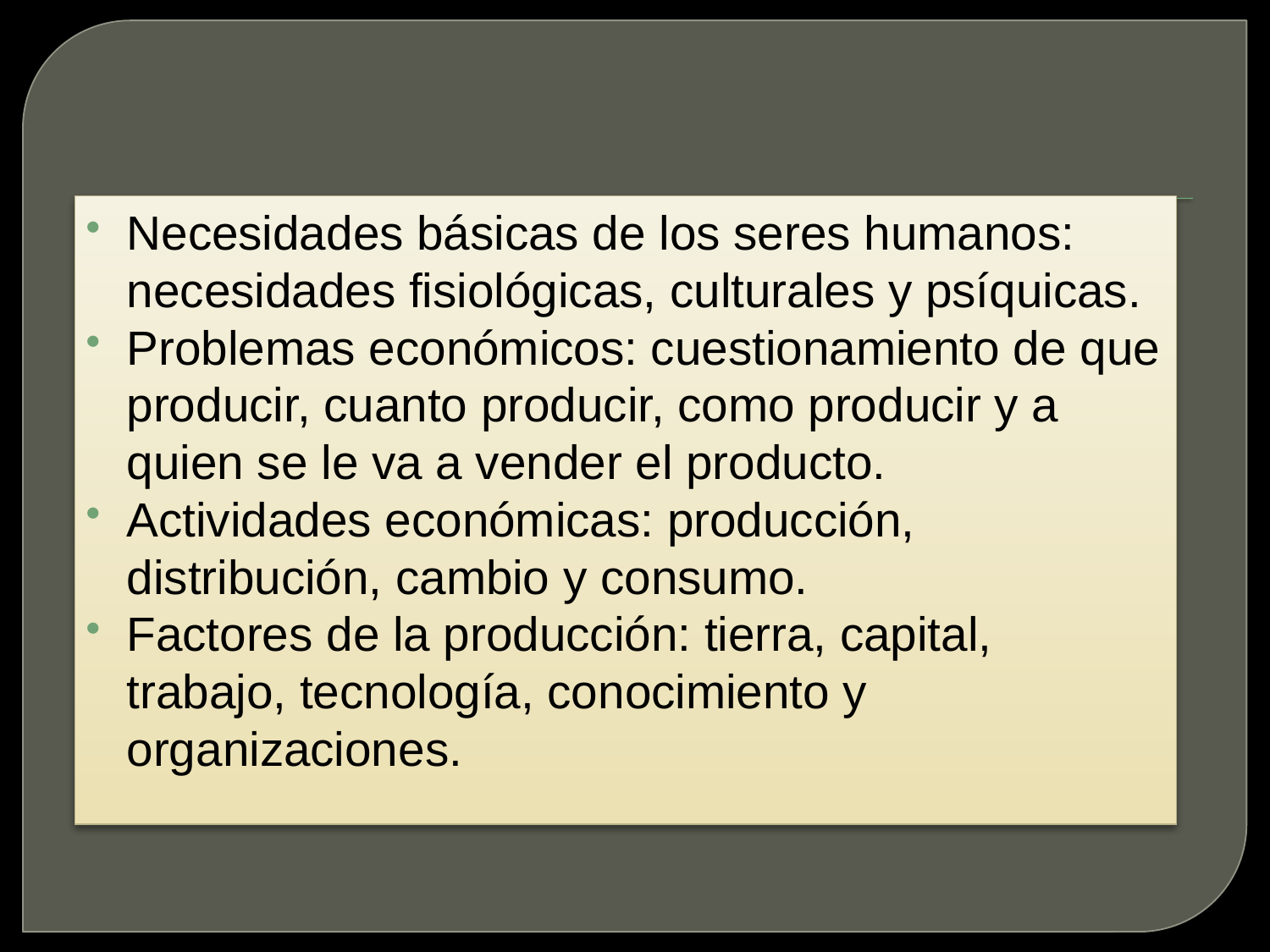

Necesidades básicas de los seres humanos: necesidades fisiológicas, culturales y psíquicas.
Problemas económicos: cuestionamiento de que producir, cuanto producir, como producir y a quien se le va a vender el producto.
Actividades económicas: producción, distribución, cambio y consumo.
Factores de la producción: tierra, capital, trabajo, tecnología, conocimiento y organizaciones.